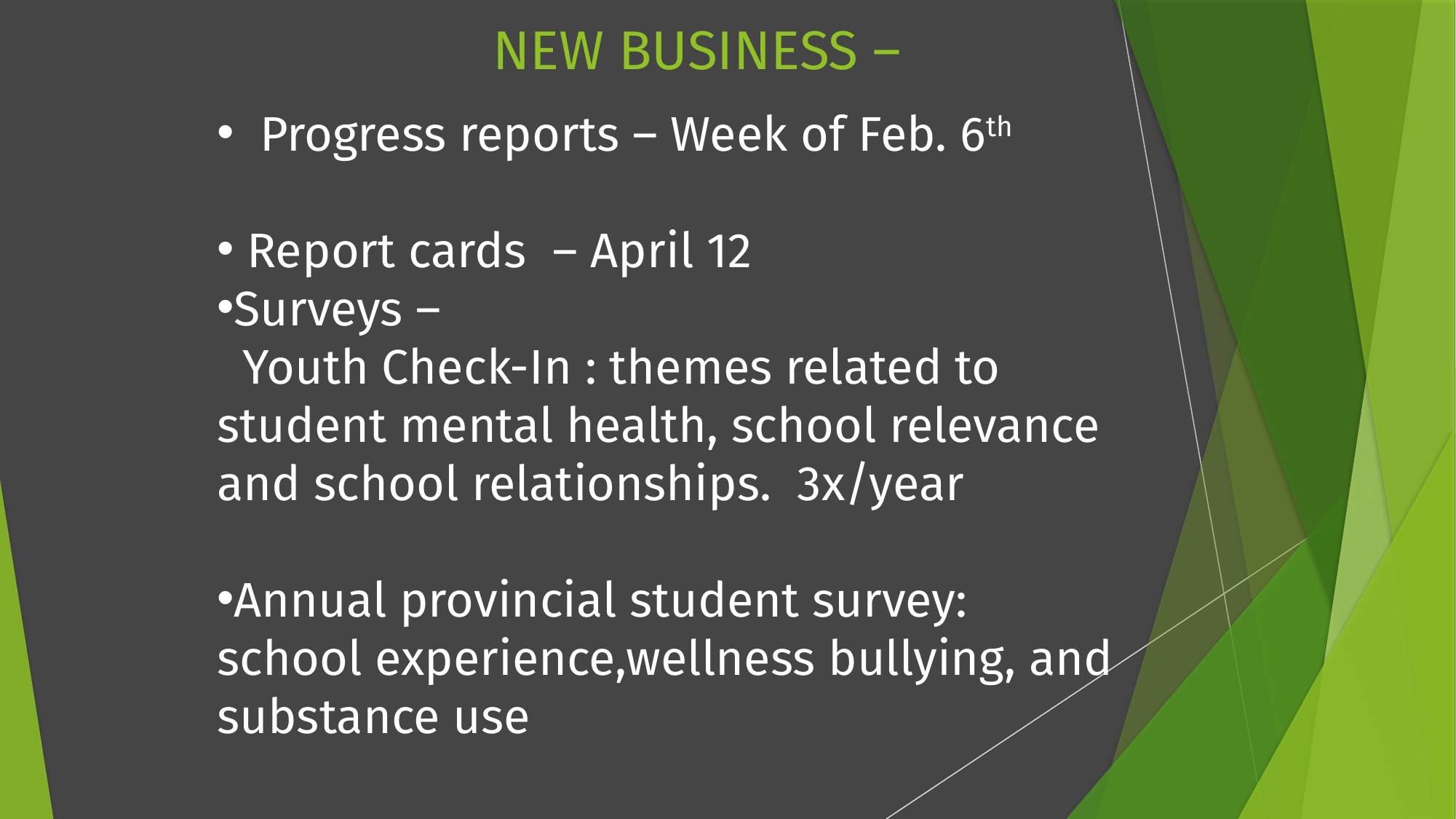

# NEW BUSINESS –
  Progress reports – Week of Feb. 6th

 Report cards  – April 12
Surveys –
  Youth Check-In : themes related to student mental health, school relevance and school relationships.  3x/year

Annual provincial student survey:  school experience,wellness bullying, and substance use